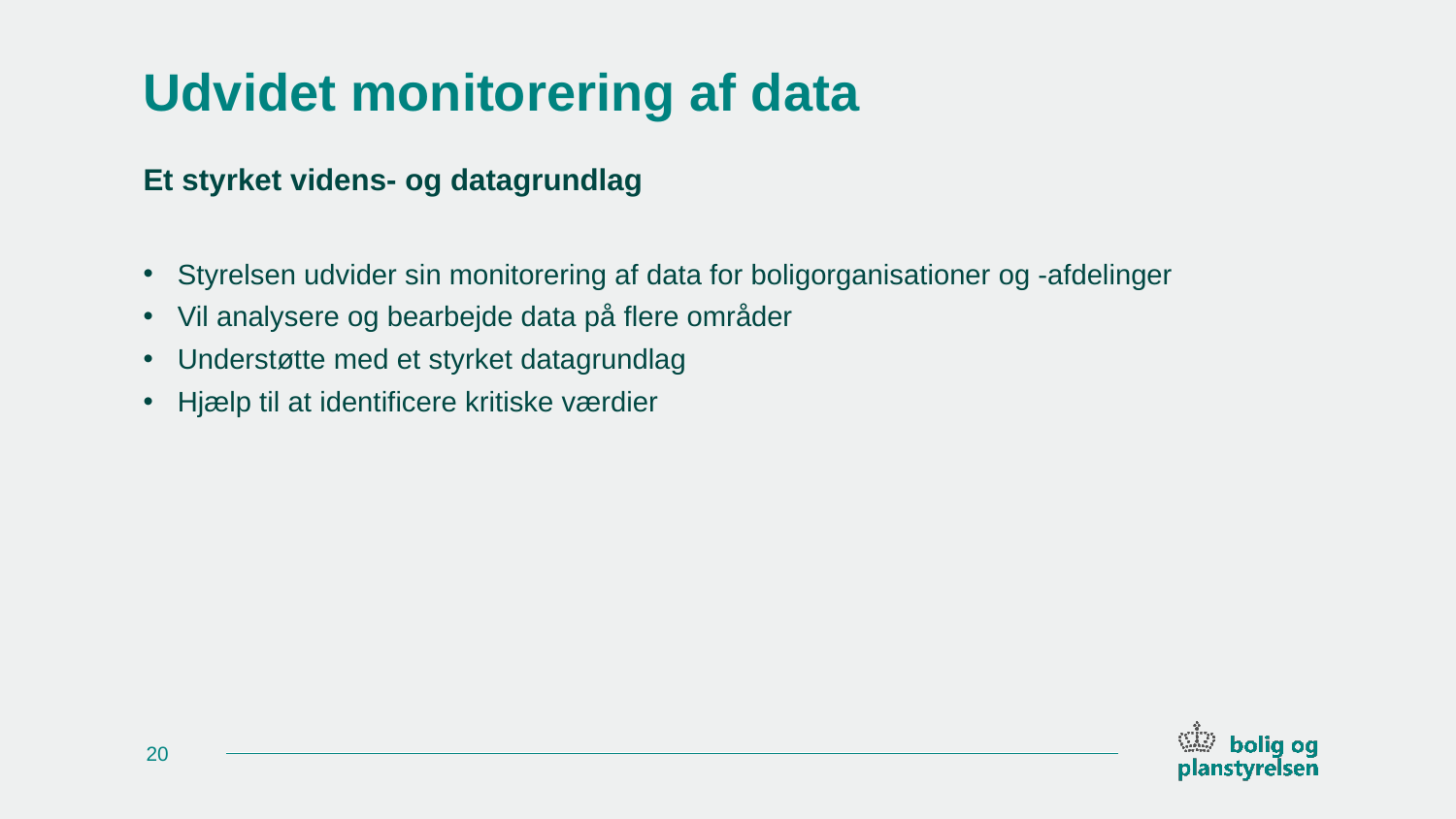

# Udvidet monitorering af data
Et styrket videns- og datagrundlag
Styrelsen udvider sin monitorering af data for boligorganisationer og -afdelinger
Vil analysere og bearbejde data på flere områder
Understøtte med et styrket datagrundlag
Hjælp til at identificere kritiske værdier